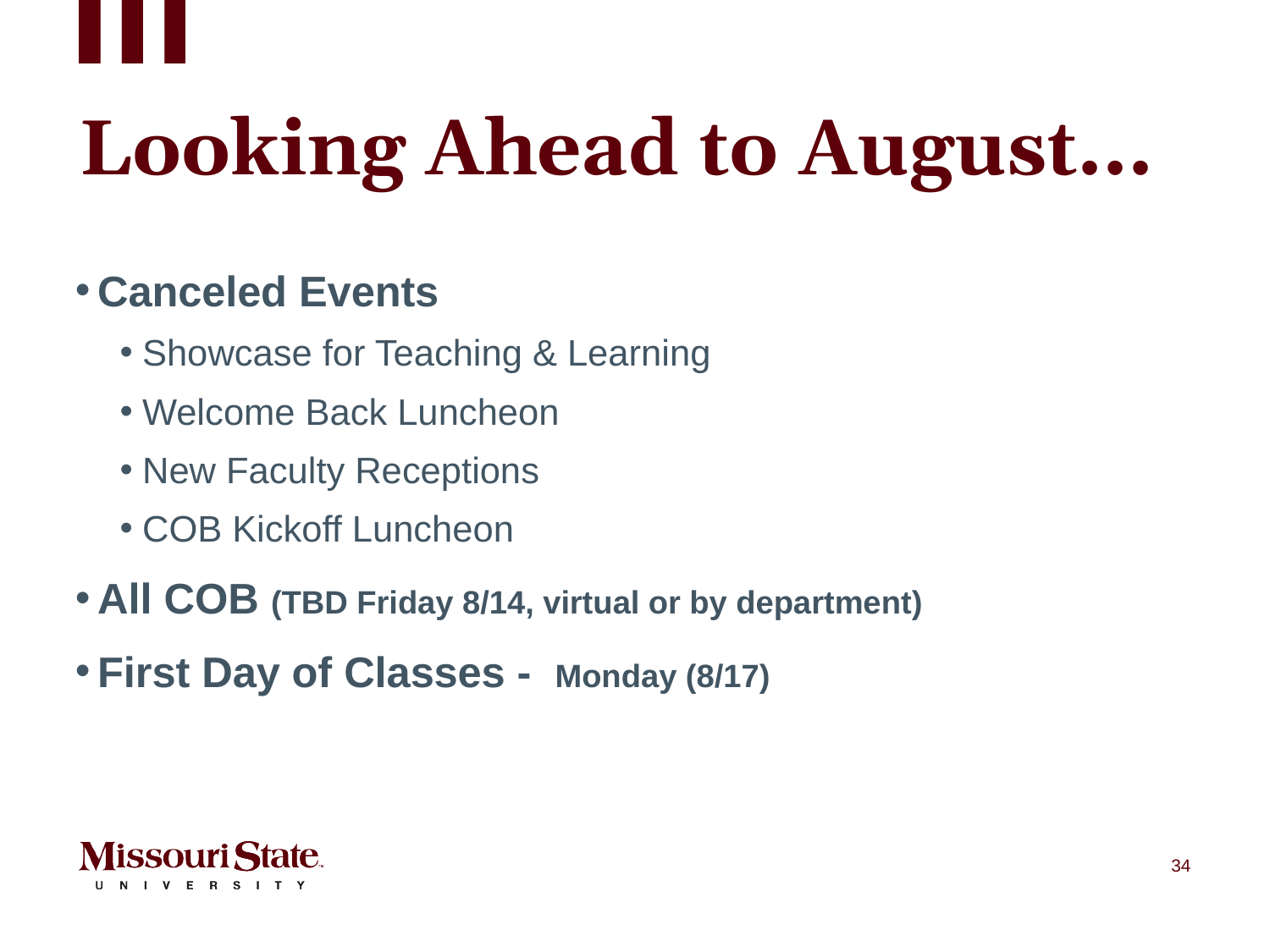

# Looking Ahead to August...

Canceled Events
Showcase for Teaching & Learning
Welcome Back Luncheon
New Faculty Receptions
COB Kickoff Luncheon
All COB (TBD Friday 8/14, virtual or by department)
First Day of Classes -  Monday (8/17)

34